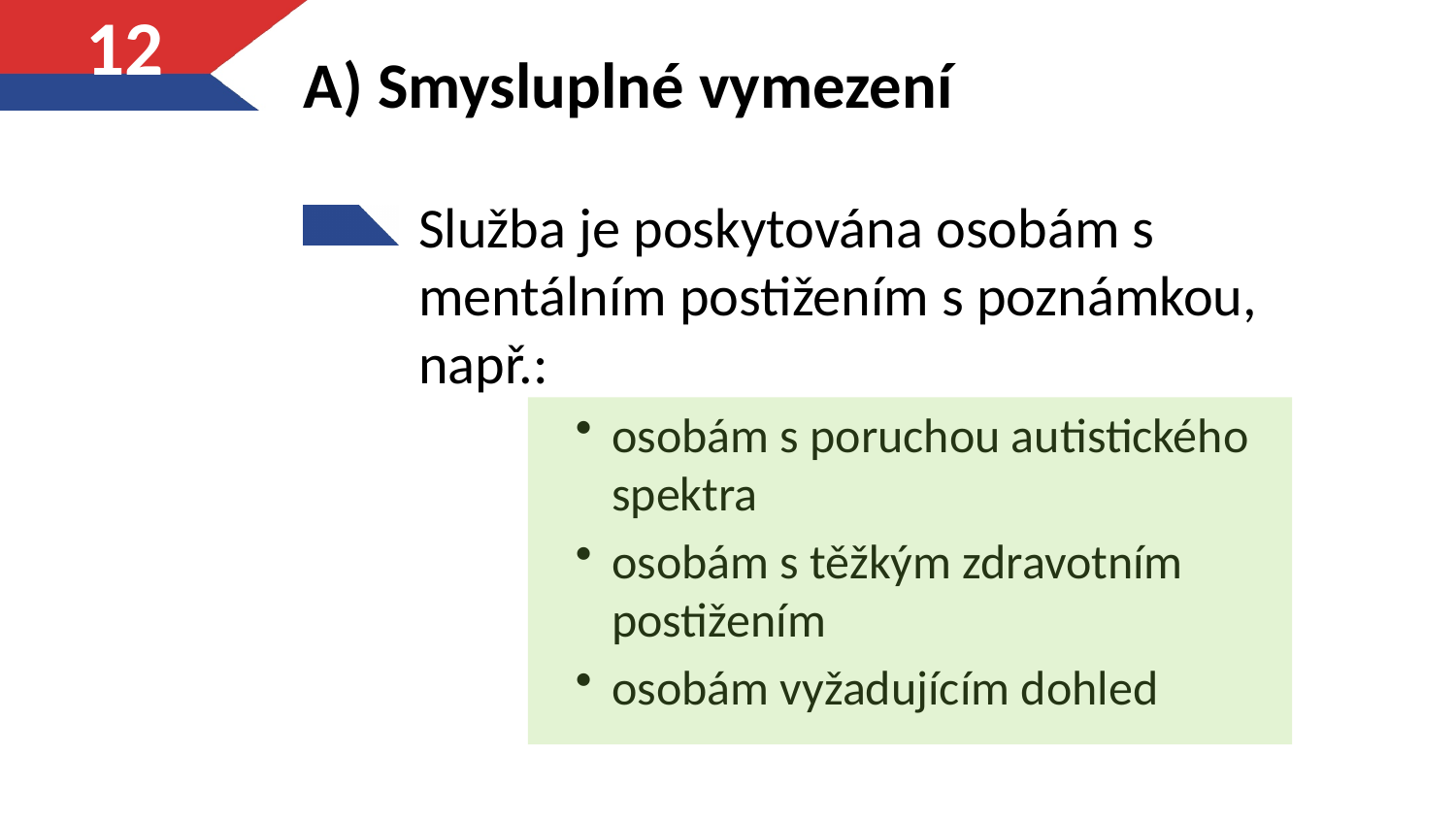

# A) Smysluplné vymezení
12
Služba je poskytována osobám s mentálním postižením s poznámkou, např.:
osobám s poruchou autistického spektra
osobám s těžkým zdravotním postižením
osobám vyžadujícím dohled